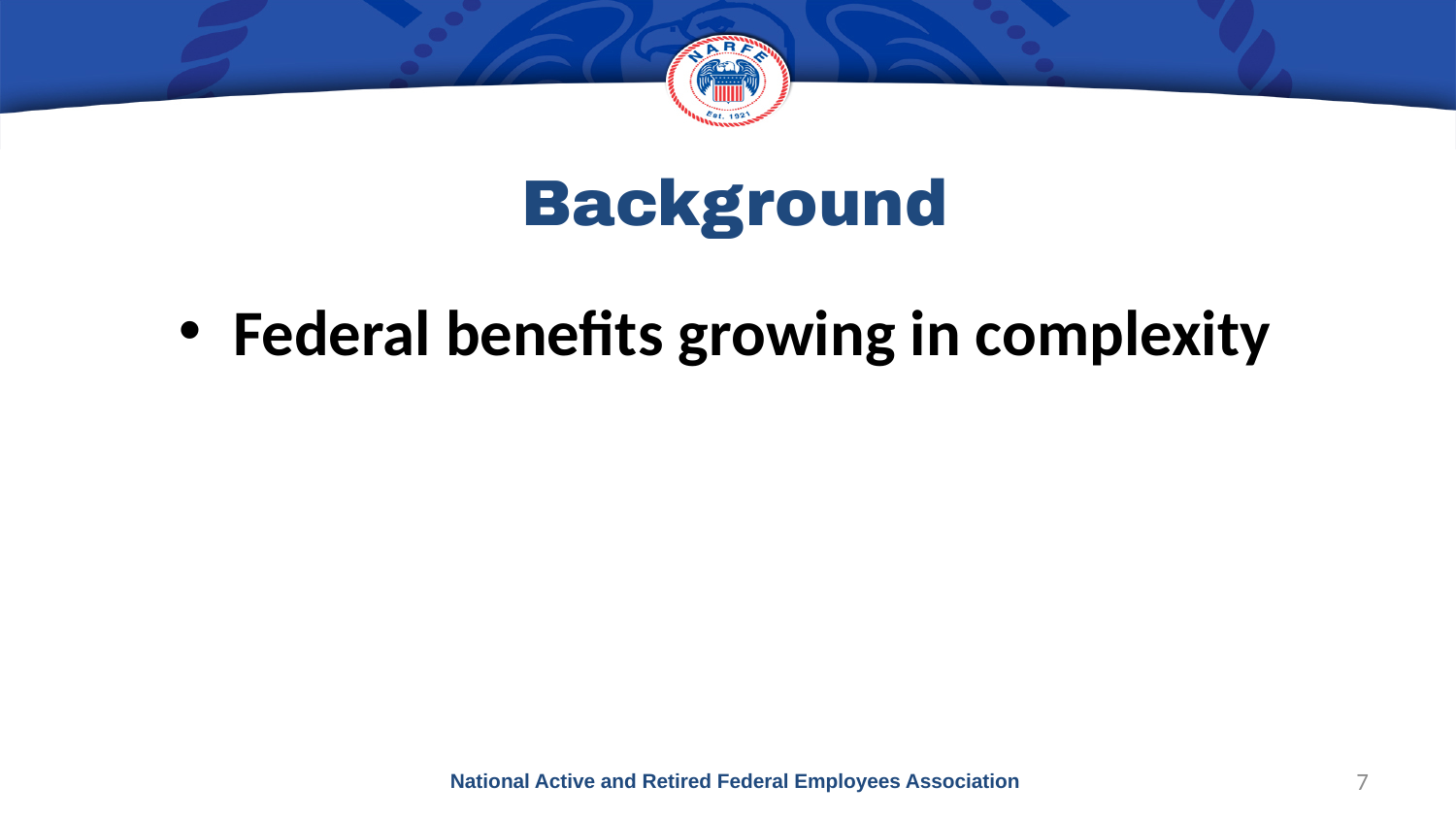

# Background
Federal benefits growing in complexity

National Active and Retired Federal Employees Association
7